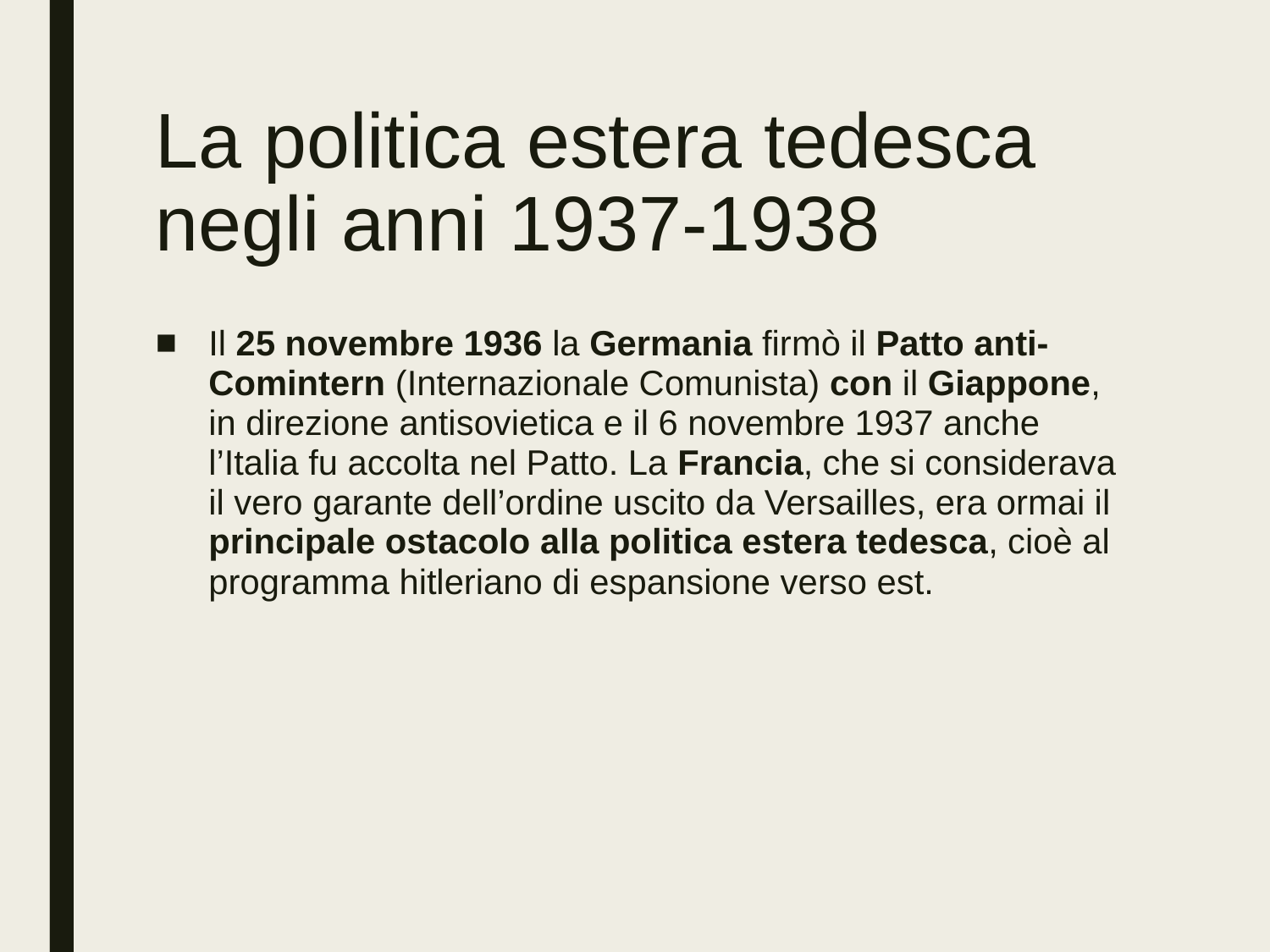

# La politica estera tedesca negli anni 1937-1938
Il 25 novembre 1936 la Germania firmò il Patto anti-Comintern (Internazionale Comunista) con il Giappone, in direzione antisovietica e il 6 novembre 1937 anche l’Italia fu accolta nel Patto. La Francia, che si considerava il vero garante dell’ordine uscito da Versailles, era ormai il principale ostacolo alla politica estera tedesca, cioè al programma hitleriano di espansione verso est.